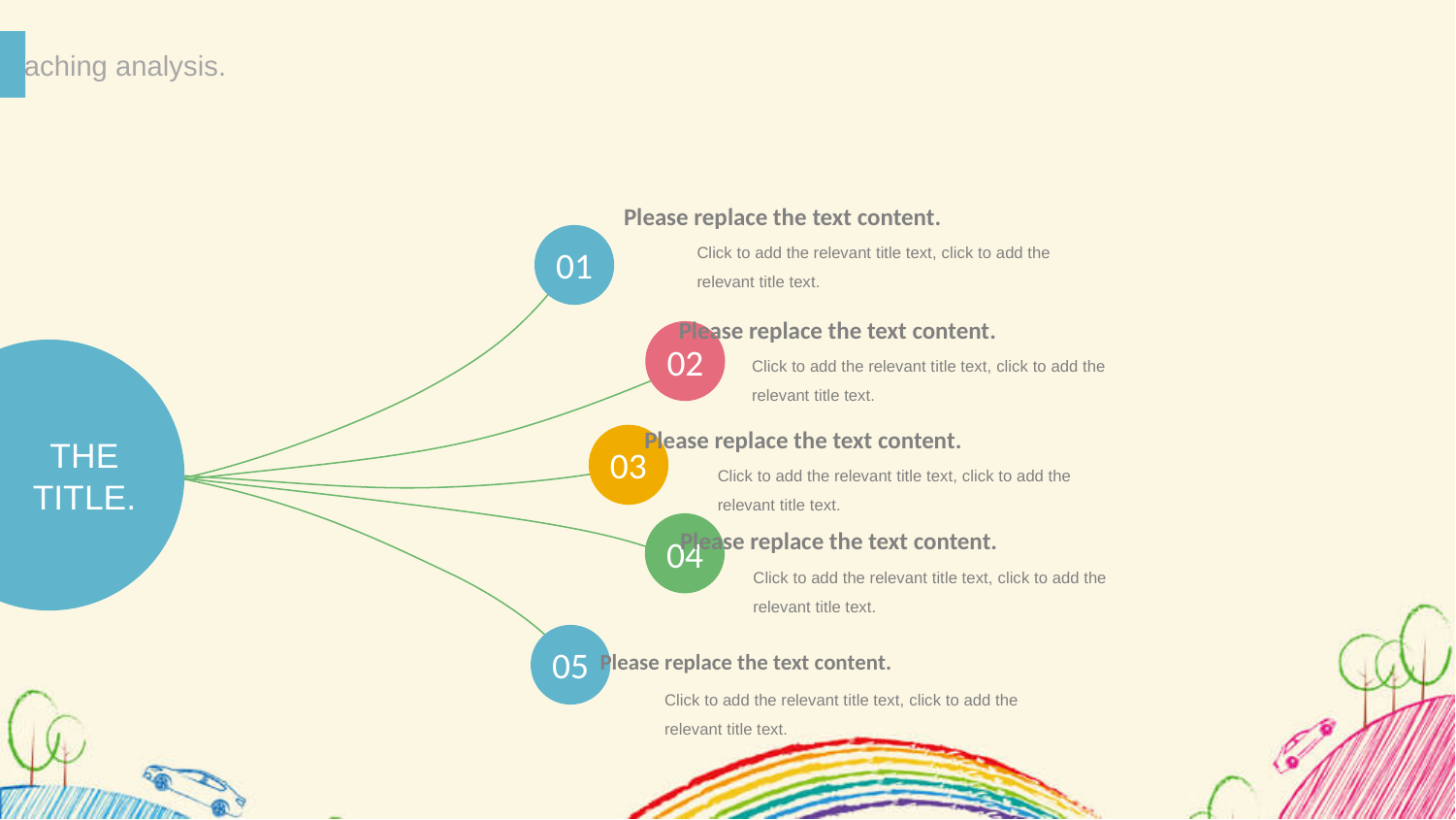

Teaching analysis.
Please replace the text content.
01
Click to add the relevant title text, click to add the relevant title text.

Please replace the text content.
02
THE TITLE.
Click to add the relevant title text, click to add the relevant title text.
Please replace the text content.
03
Click to add the relevant title text, click to add the relevant title text.
04
Please replace the text content.
Click to add the relevant title text, click to add the relevant title text.
05
Please replace the text content.
Click to add the relevant title text, click to add the relevant title text.